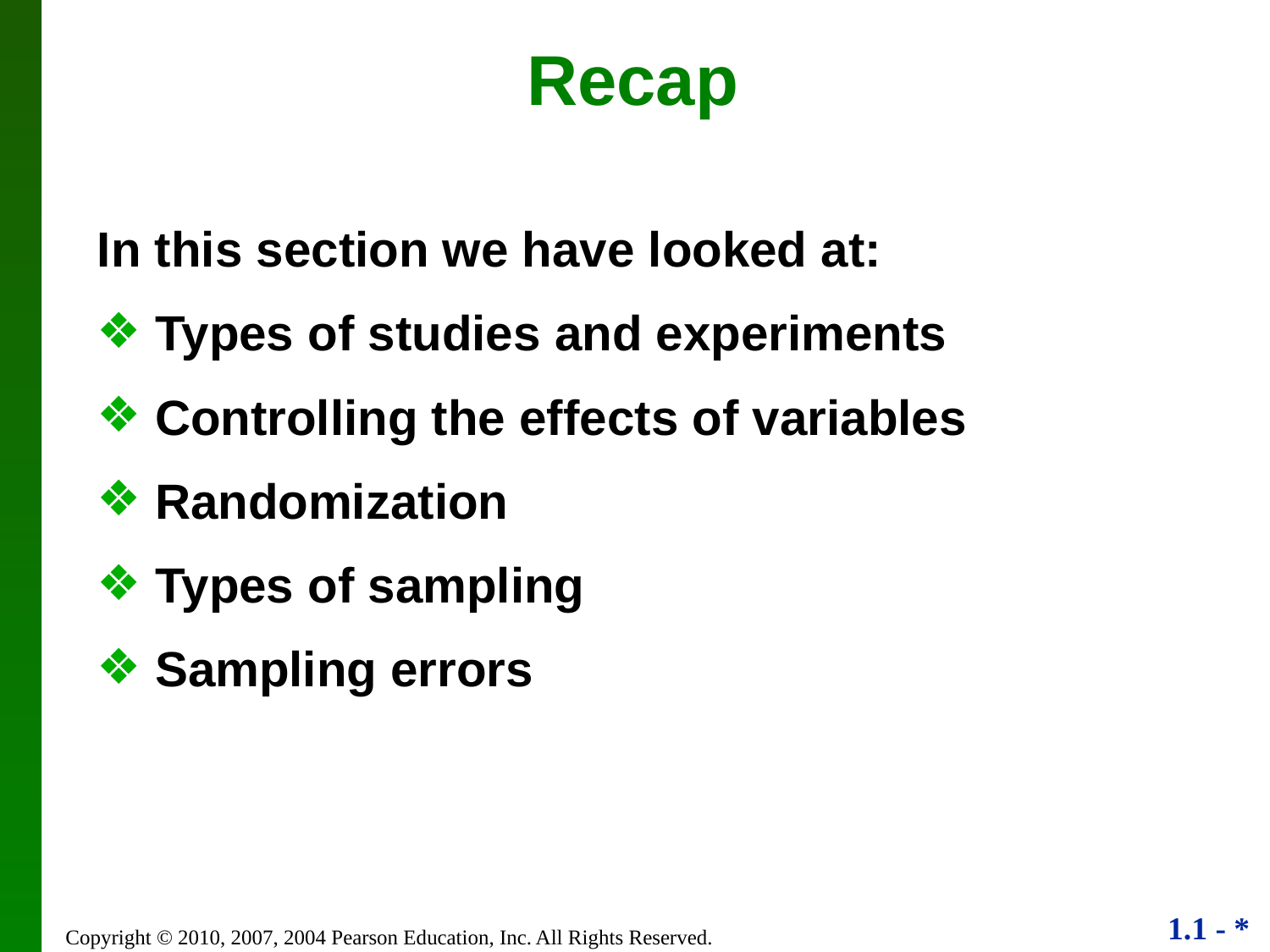

Recap
In this section we have looked at:
 Types of studies and experiments
 Controlling the effects of variables
 Randomization
 Types of sampling
 Sampling errors

Copyright © 2010, 2007, 2004 Pearson Education, Inc. All Rights Reserved.